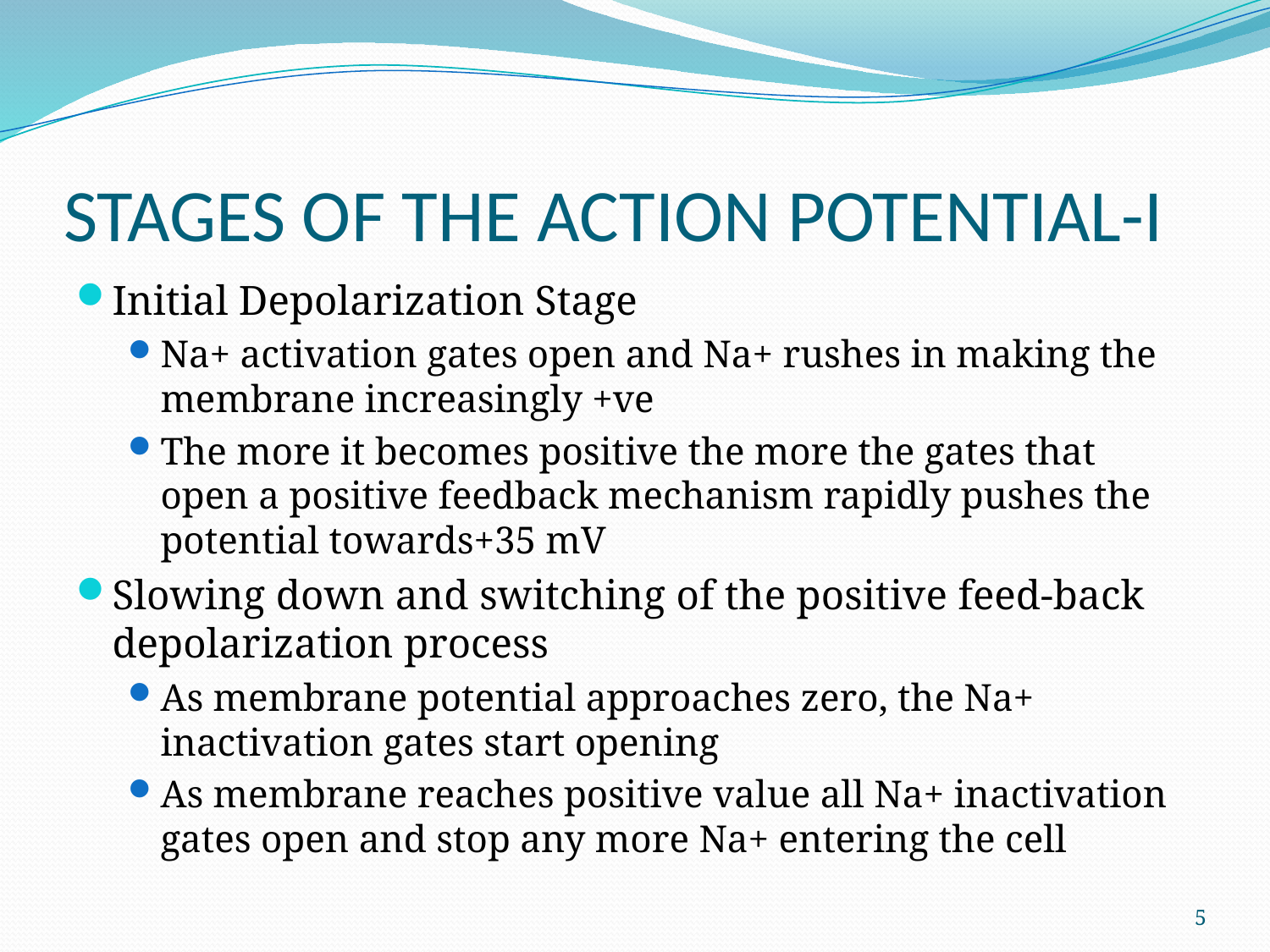

# STAGES OF THE ACTION POTENTIAL-I
Initial Depolarization Stage
Na+ activation gates open and Na+ rushes in making the membrane increasingly +ve
The more it becomes positive the more the gates that open a positive feedback mechanism rapidly pushes the potential towards+35 mV
Slowing down and switching of the positive feed-back depolarization process
As membrane potential approaches zero, the Na+ inactivation gates start opening
As membrane reaches positive value all Na+ inactivation gates open and stop any more Na+ entering the cell

5